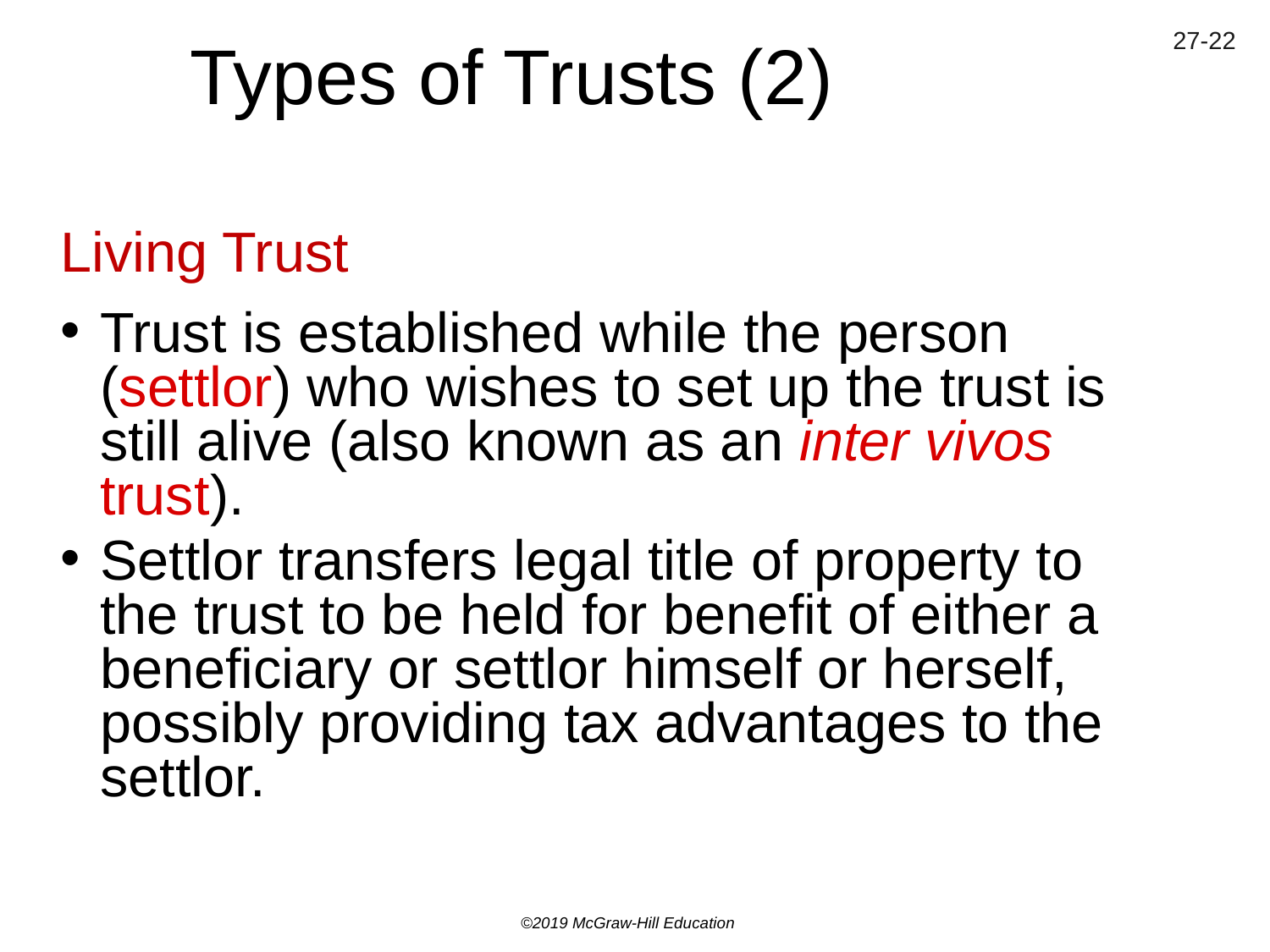

# Types of Trusts (2)
Living Trust
Trust is established while the person (settlor) who wishes to set up the trust is still alive (also known as an inter vivos trust).
Settlor transfers legal title of property to the trust to be held for benefit of either a beneficiary or settlor himself or herself, possibly providing tax advantages to the settlor.